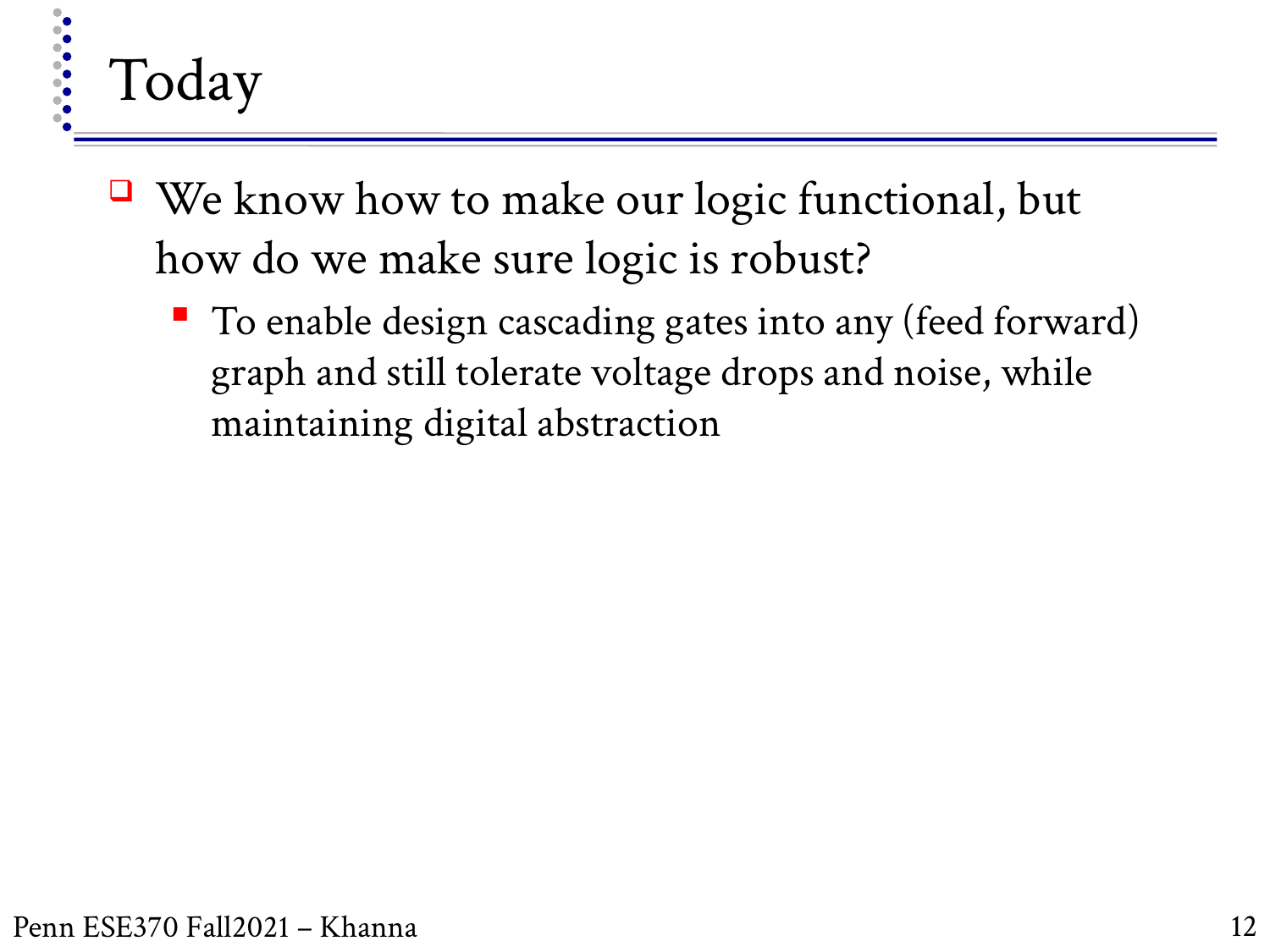

# Today
We know how to make our logic functional, but how do we make sure logic is robust?
To enable design cascading gates into any (feed forward) graph and still tolerate voltage drops and noise, while maintaining digital abstraction
12
Penn ESE370 Fall2021 – Khanna